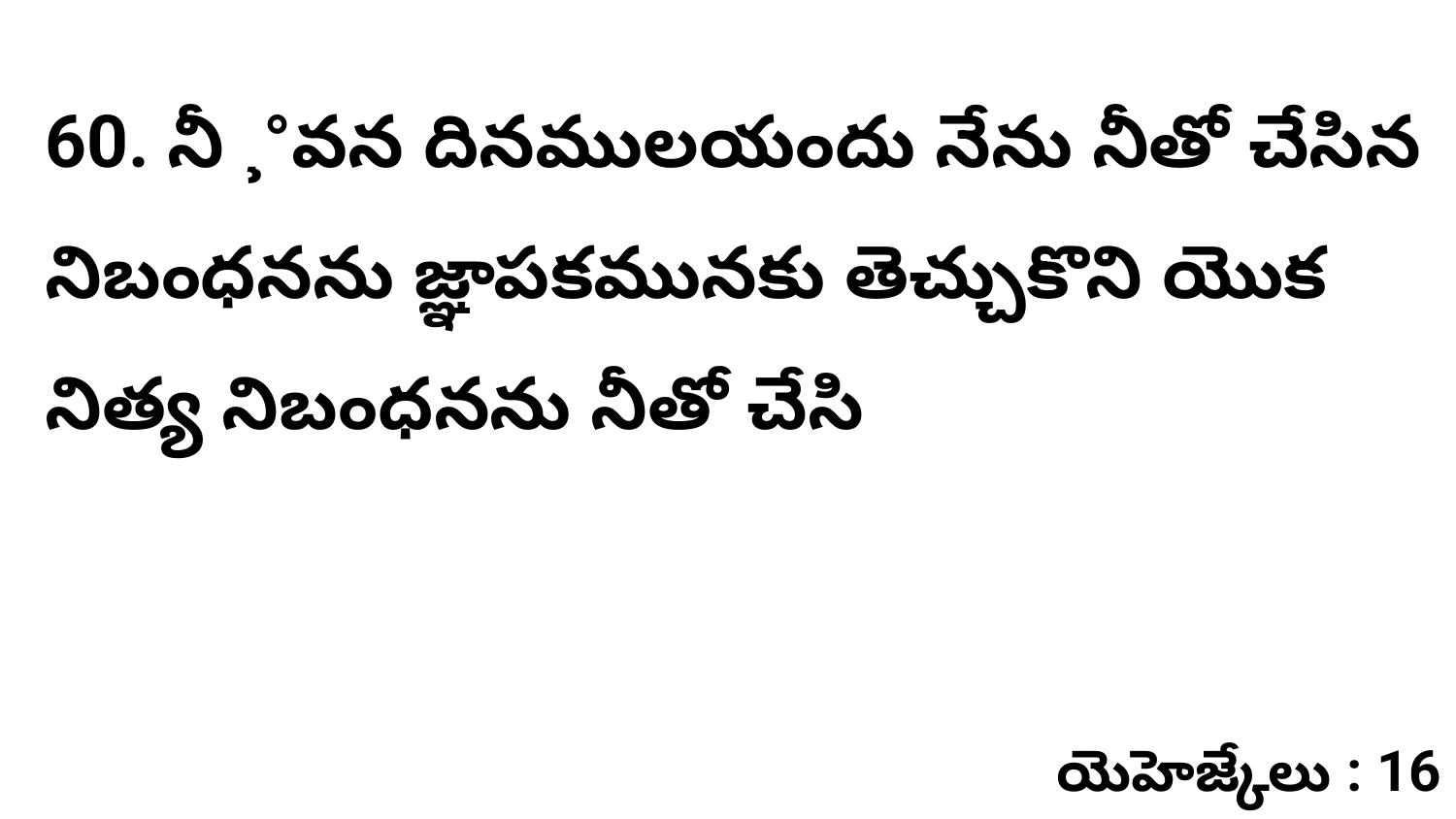

60. ​నీ ¸°వన దినములయందు నేను నీతో చేసిన నిబంధనను జ్ఞాపకమునకు తెచ్చుకొని యొక నిత్య నిబంధనను నీతో చేసి
యెహెజ్కేలు : 16